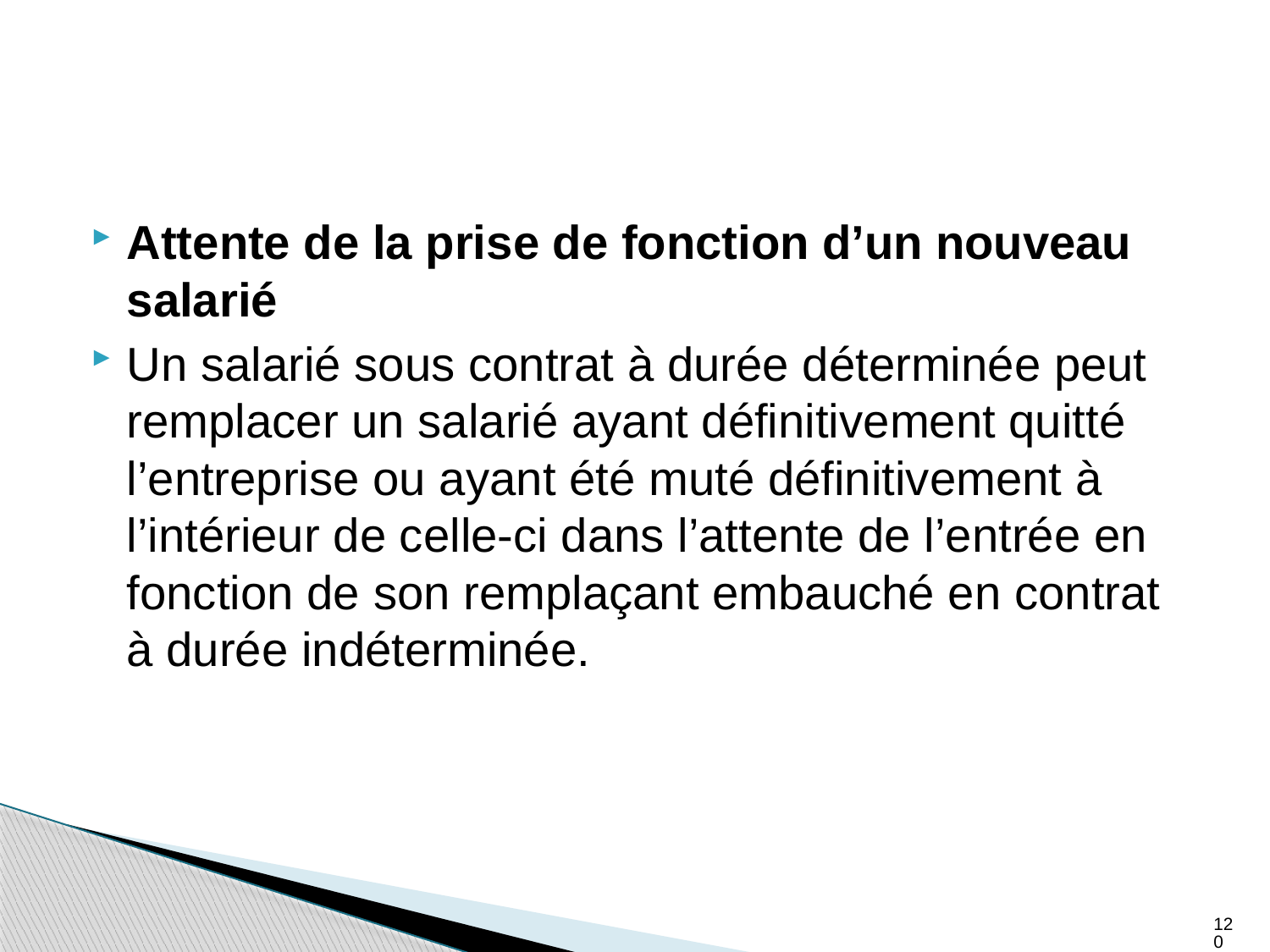

#
Attente de la prise de fonction d’un nouveau salarié
Un salarié sous contrat à durée déterminée peut remplacer un salarié ayant définitivement quitté l’entreprise ou ayant été muté définitivement à l’intérieur de celle-ci dans l’attente de l’entrée en fonction de son remplaçant embauché en contrat à durée indéterminée.

120